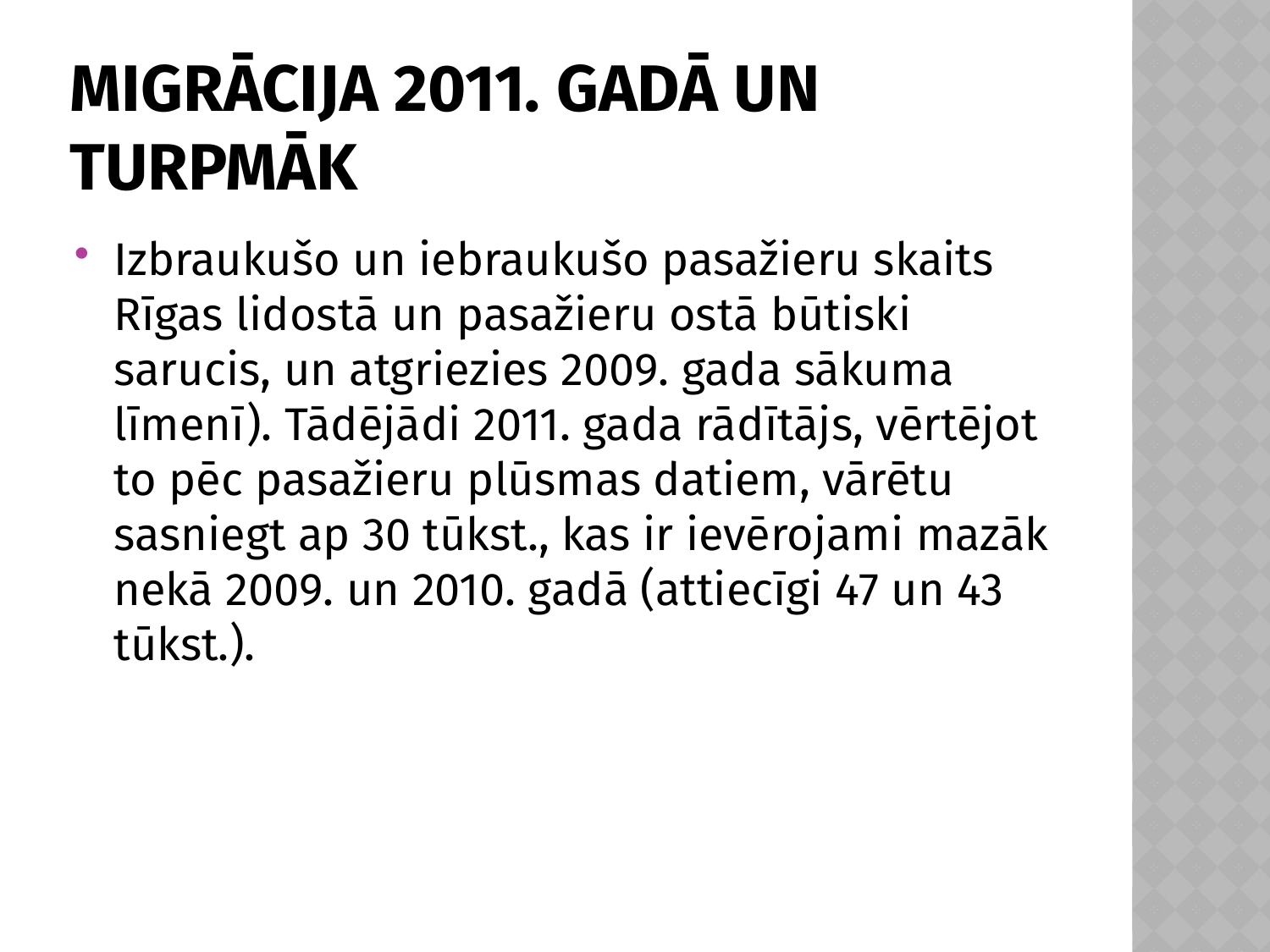

# Migrācija 2011. gadā un turpmāk
Izbraukušo un iebraukušo pasažieru skaits Rīgas lidostā un pasažieru ostā būtiski sarucis, un atgriezies 2009. gada sākuma līmenī). Tādējādi 2011. gada rādītājs, vērtējot to pēc pasažieru plūsmas datiem, vārētu sasniegt ap 30 tūkst., kas ir ievērojami mazāk nekā 2009. un 2010. gadā (attiecīgi 47 un 43 tūkst.).